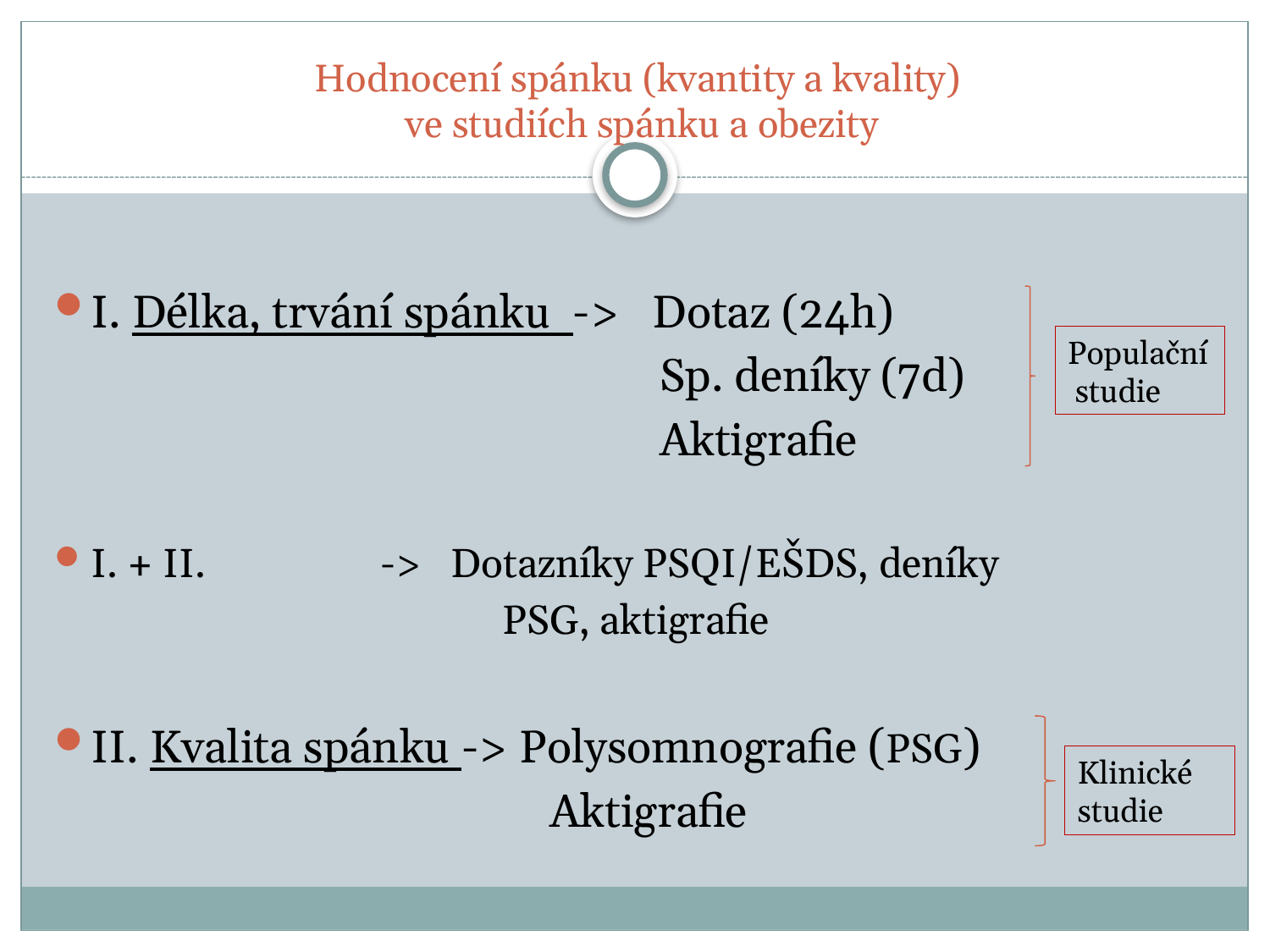

# Hodnocení spánku (kvantity a kvality) ve studiích spánku a obezity

I. Délka, trvání spánku  ->   Dotaz (24h)
                                                       Sp. deníky (7d)
                                                       Aktigrafie

I. + II.                  ->   Dotazníky PSQI/EŠDS, deníky
                                              PSG, aktigrafie

II. Kvalita spánku -> Polysomnografie (PSG)
                                             Aktigrafie

Populační  studie

Klinické  studie